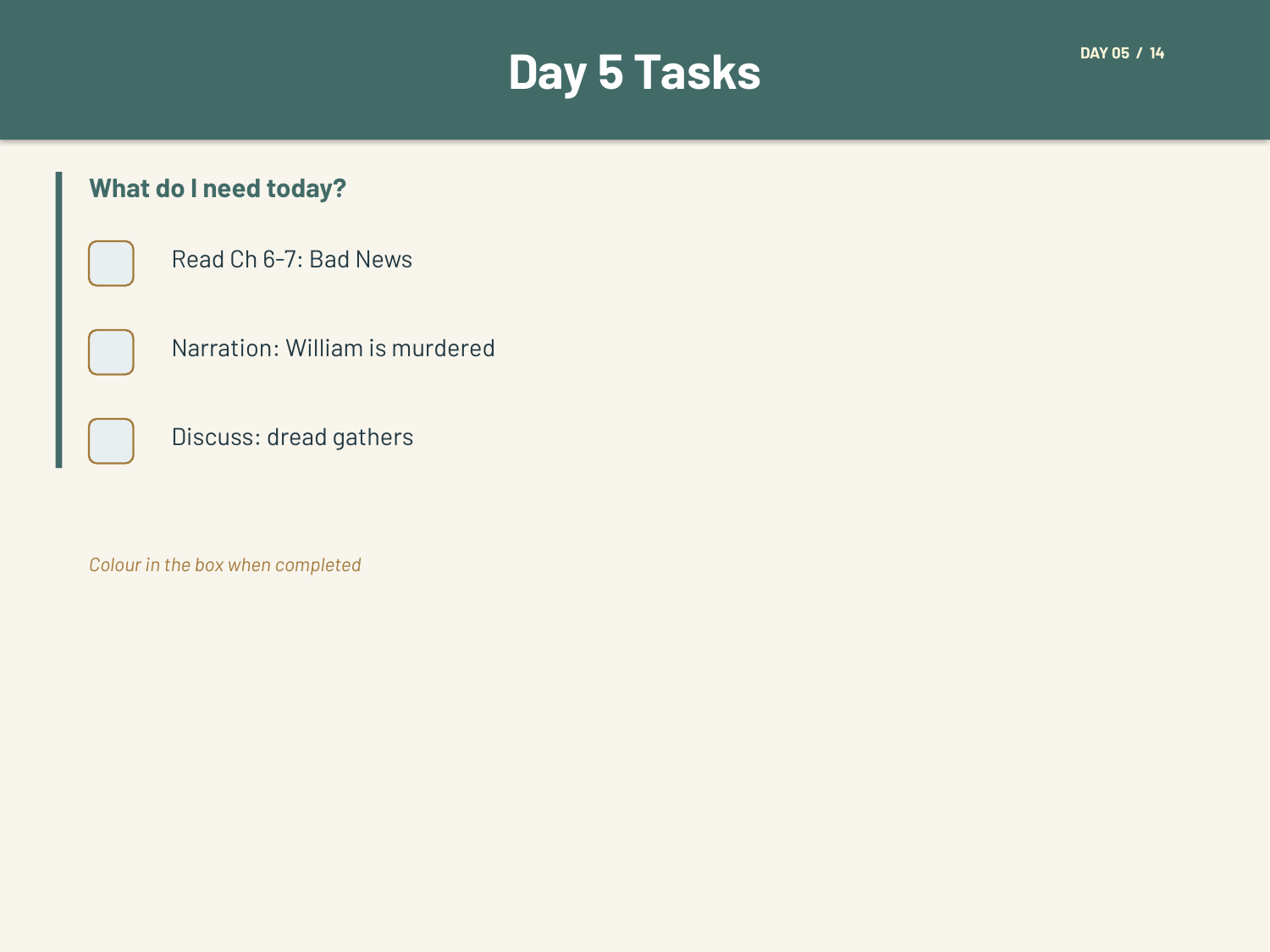

Day 5 Tasks
DAY 05  /  14
What do I need today?

Read Ch 6-7: Bad News

Narration: William is murdered

Discuss: dread gathers

Colour in the box when completed